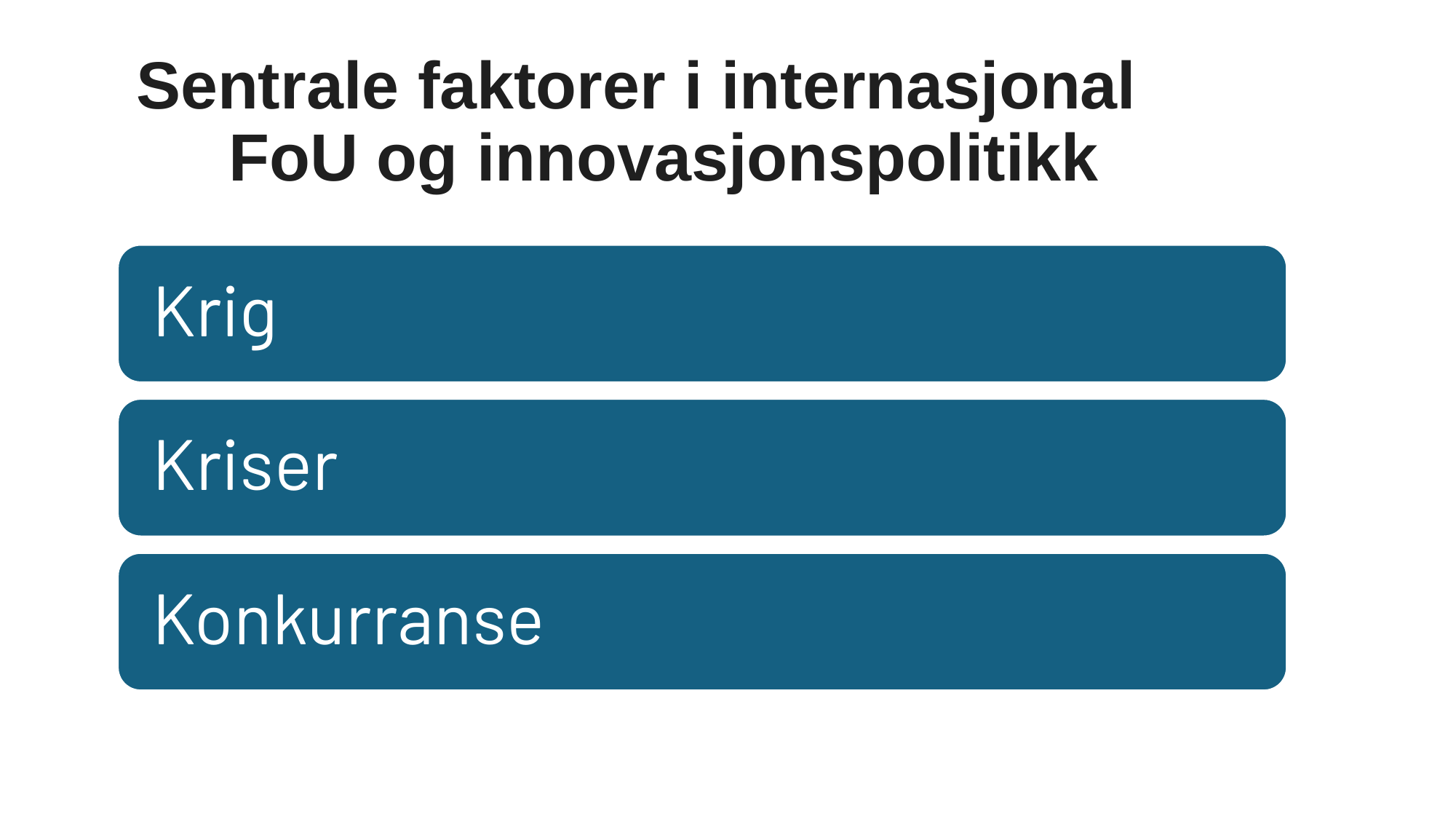

# Sentrale faktorer i internasjonal                   FoU og innovasjonspolitikk
Krig
Kriser
Konkurranse